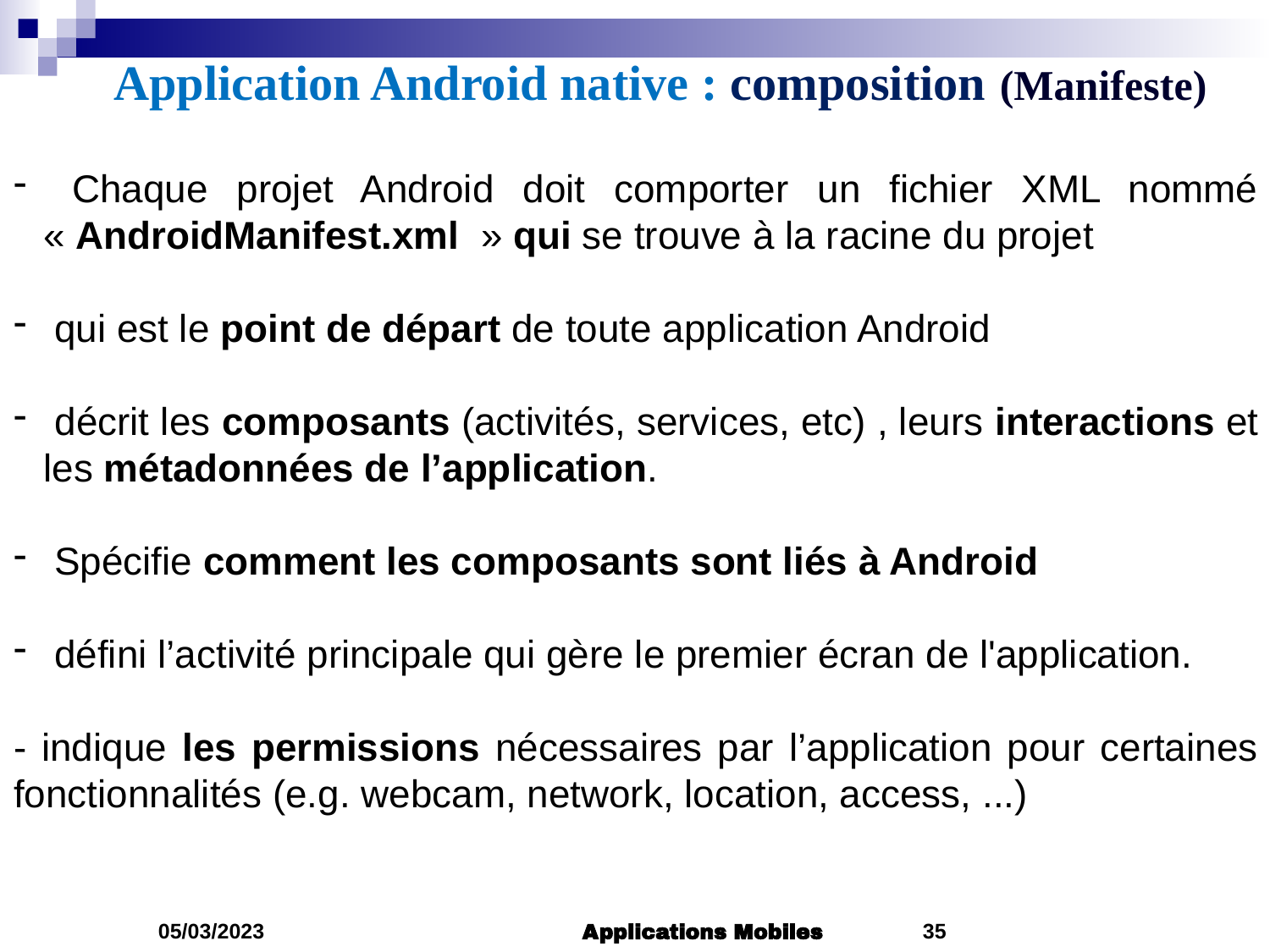

# Application Android native : composition (Manifeste)
 Chaque projet Android doit comporter un fichier XML nommé « AndroidManifest.xml  » qui se trouve à la racine du projet

 qui est le point de départ de toute application Android

 décrit les composants (activités, services, etc) , leurs interactions et les métadonnées de l’application.

 Spécifie comment les composants sont liés à Android

 défini l’activité principale qui gère le premier écran de l'application.

- indique les permissions nécessaires par l’application pour certaines fonctionnalités (e.g. webcam, network, location, access, ...)
05/03/2023
Applications Mobiles
35